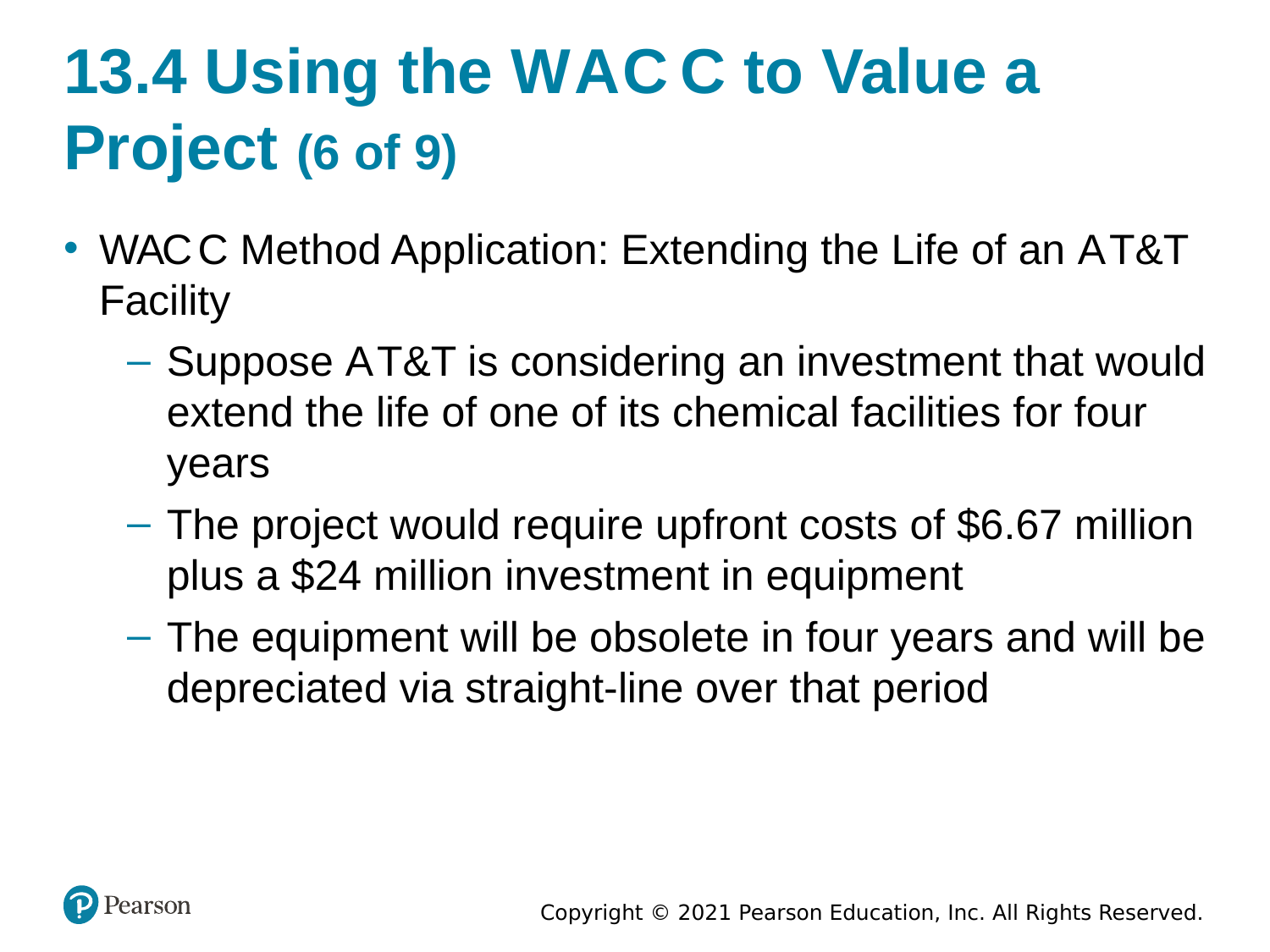

# 13.4 Using the W A C C to Value a Project (6 of 9)
W A C C Method Application: Extending the Life of an A T&T Facility
Suppose A T&T is considering an investment that would extend the life of one of its chemical facilities for four years
The project would require upfront costs of $6.67 million plus a $24 million investment in equipment
The equipment will be obsolete in four years and will be depreciated via straight-line over that period